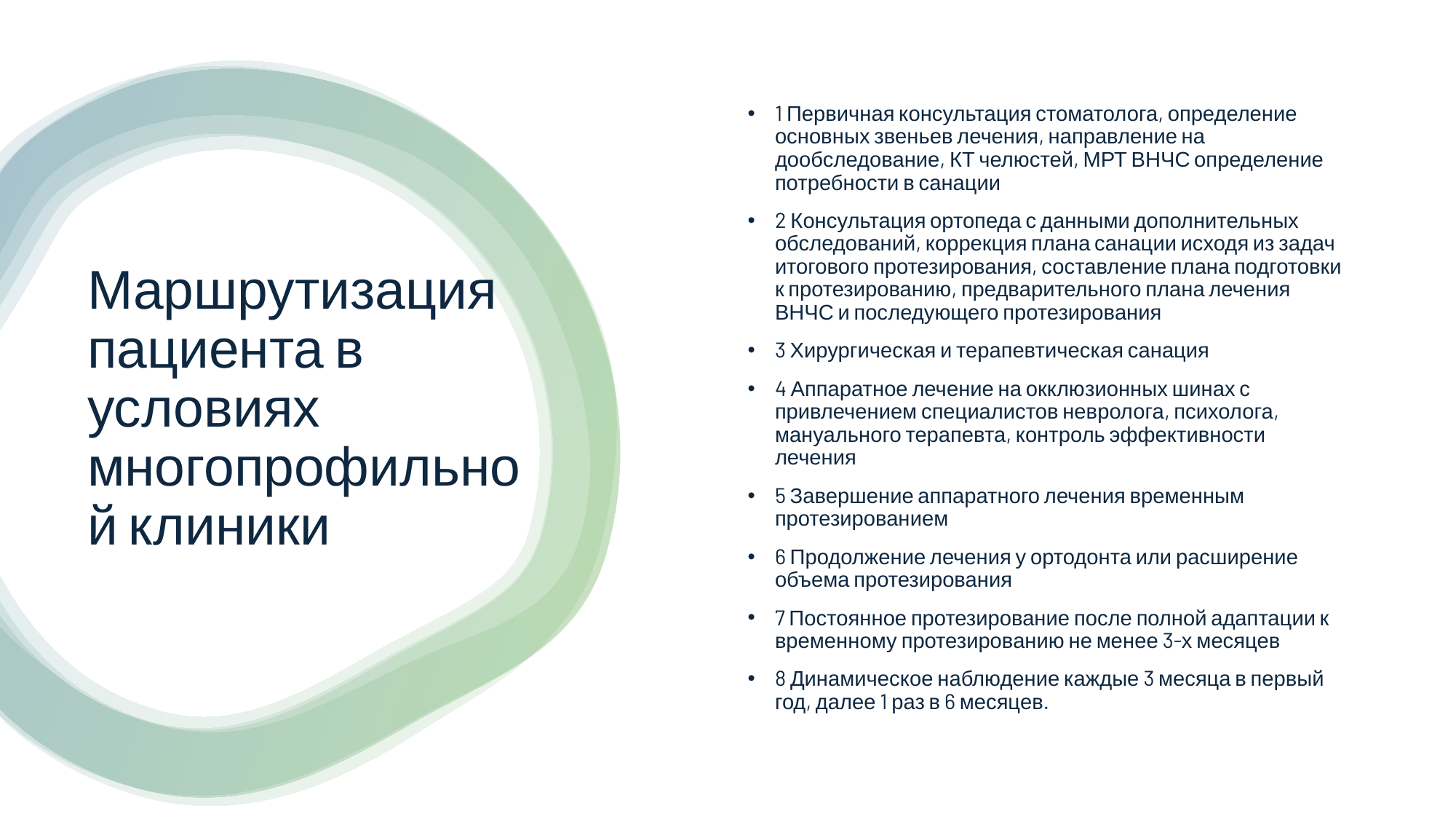

1 Первичная консультация стоматолога, определение основных звеньев лечения, направление на дообследование, КТ челюстей, МРТ ВНЧС определение потребности в санации
2 Консультация ортопеда с данными дополнительных обследований, коррекция плана санации исходя из задач итогового протезирования, составление плана подготовки к протезированию, предварительного плана лечения ВНЧС и последующего протезирования
3 Хирургическая и терапевтическая санация
4 Аппаратное лечение на окклюзионных шинах с привлечением специалистов невролога, психолога, мануального терапевта, контроль эффективности лечения
5 Завершение аппаратного лечения временным протезированием
6 Продолжение лечения у ортодонта или расширение объема протезирования
7 Постоянное протезирование после полной адаптации к временному протезированию не менее 3-х месяцев
8 Динамическое наблюдение каждые 3 месяца в первый год, далее 1 раз в 6 месяцев.
# Маршрутизация пациента в условиях многопрофильной клиники